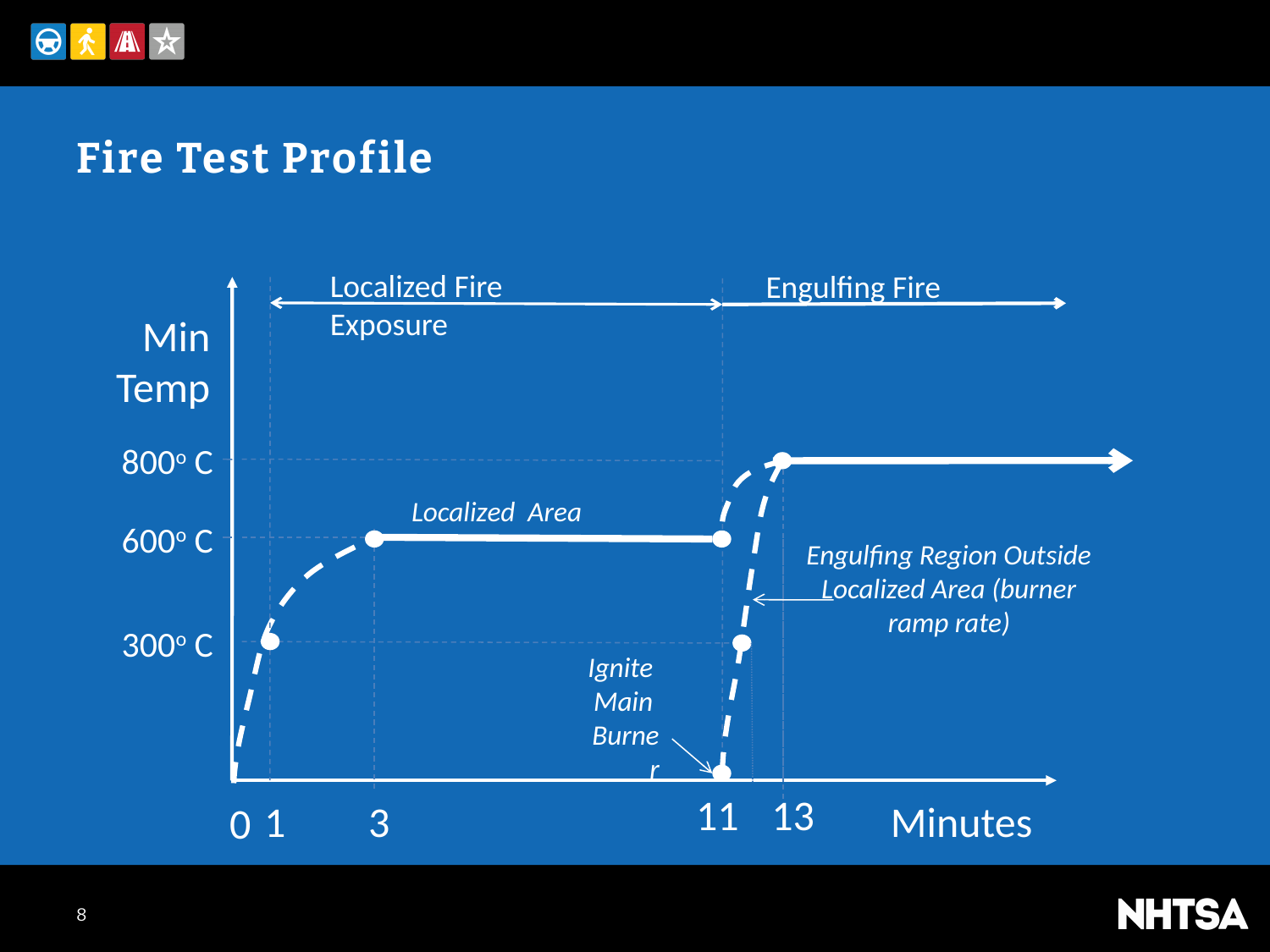

# Fire Test Profile
Localized Fire Exposure
Engulfing Fire
Min
Temp
800o C

Localized  Area
600o C
Engulfing Region Outside Localized Area (burner ramp rate)

300o C

Ignite
Main
Burner

11
13
1
3
Minutes
0
8